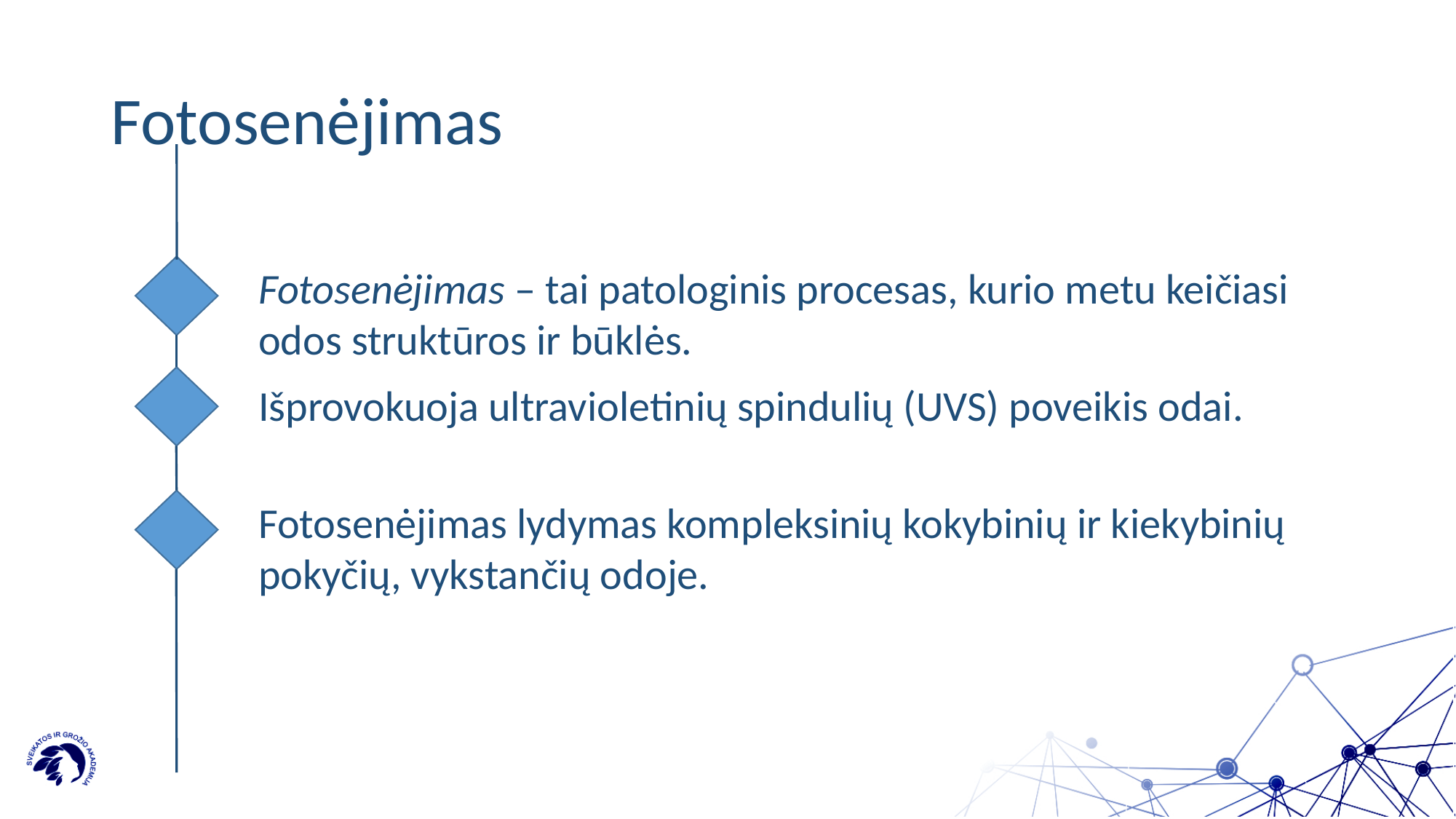

# Fotosenėjimas

Fotosenėjimas – tai patologinis procesas, kurio metu keičiasi odos struktūros ir būklės.
Išprovokuoja ultravioletinių spindulių (UVS) poveikis odai.

Fotosenėjimas lydymas kompleksinių kokybinių ir kiekybinių pokyčių, vykstančių odoje.